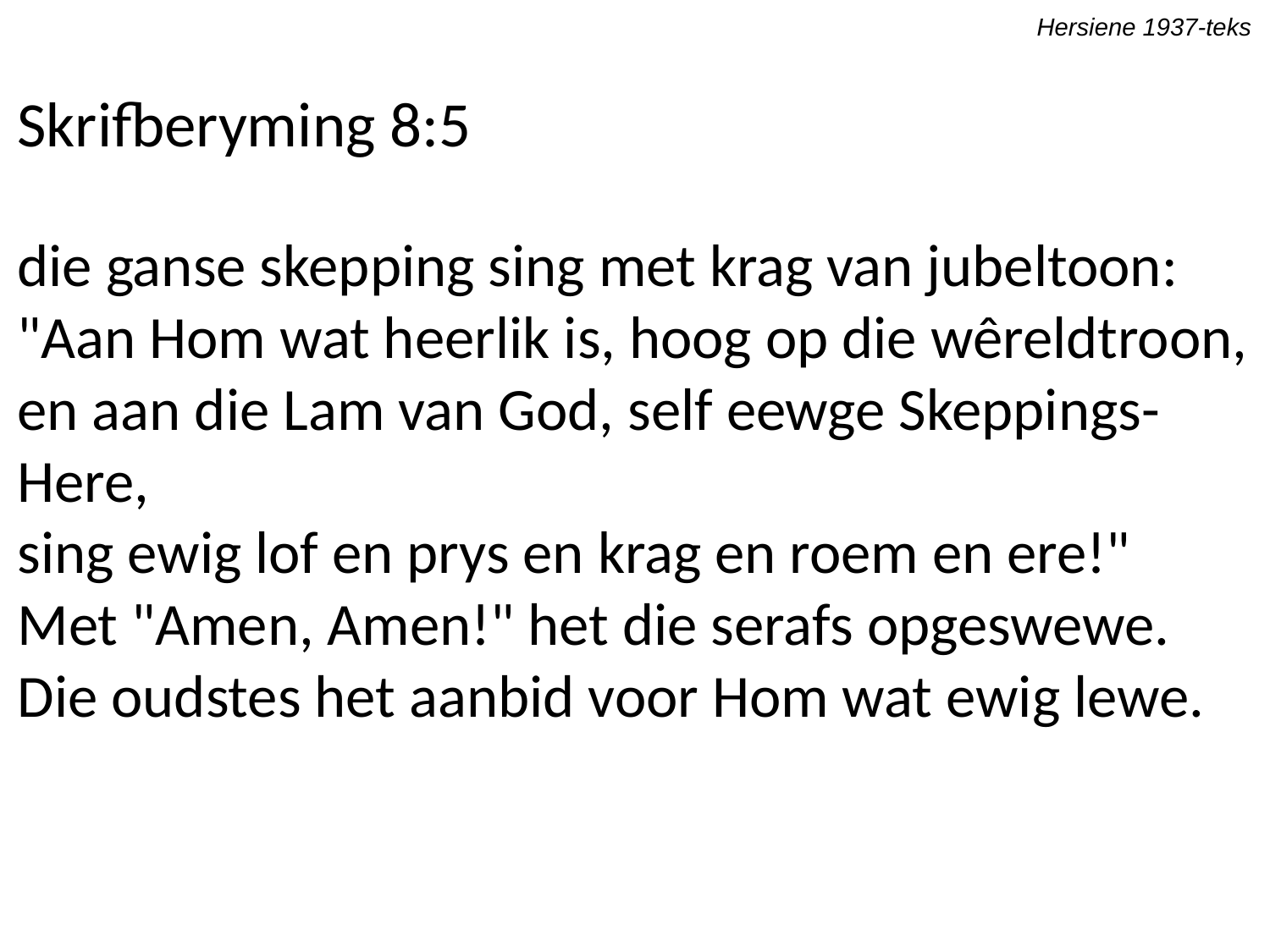

Hersiene 1937-teks
Skrifberyming 8:5

die ganse skepping sing met krag van jubeltoon:
"Aan Hom wat heerlik is, hoog op die wêreldtroon,
en aan die Lam van God, self eewge Skeppings-Here,
sing ewig lof en prys en krag en roem en ere!"
Met "Amen, Amen!" het die serafs opgeswewe.
Die oudstes het aanbid voor Hom wat ewig lewe.